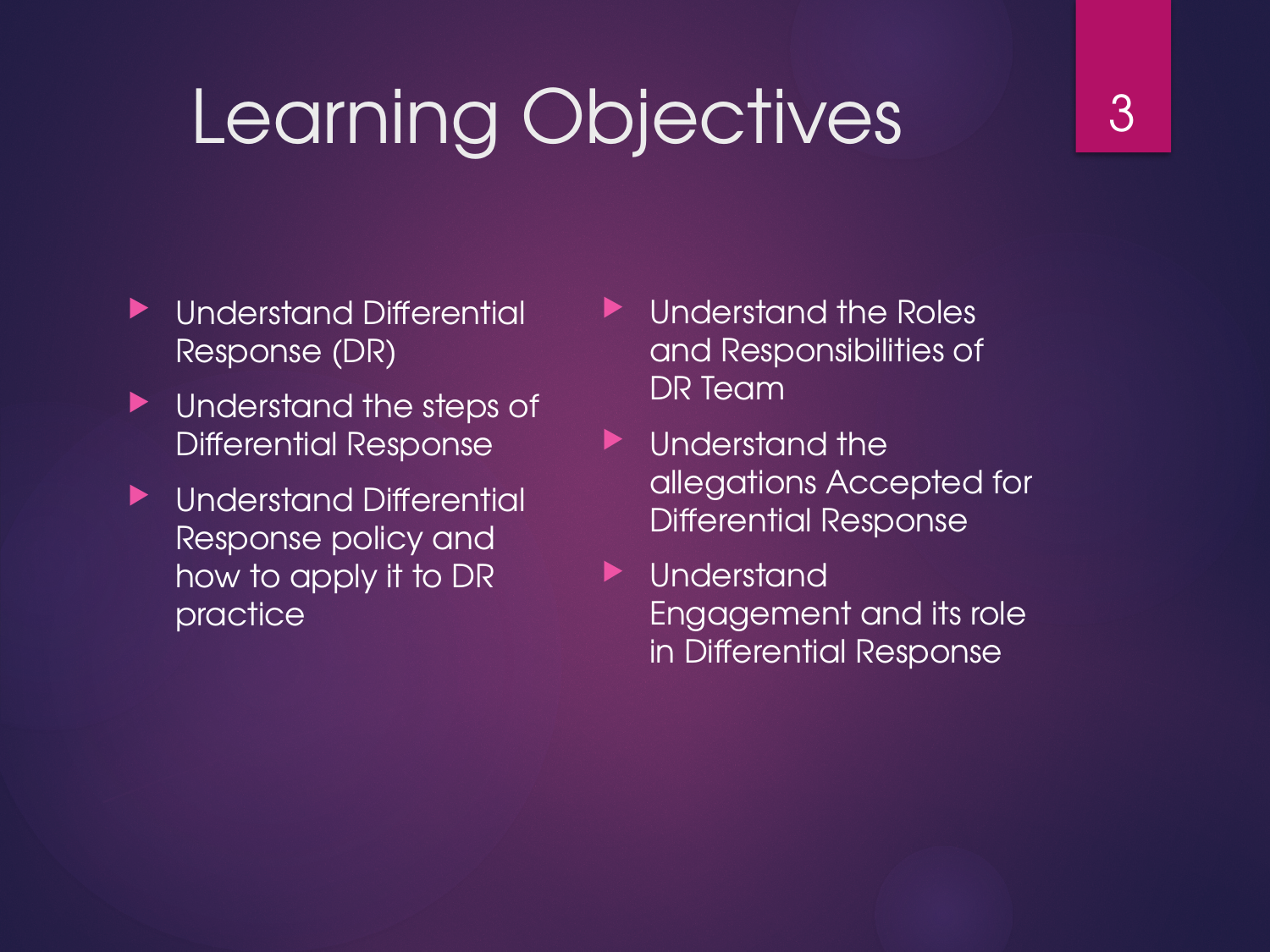

3
# Learning Objectives
Understand the Roles and Responsibilities of DR Team
Understand the allegations Accepted for Differential Response
Understand Engagement and its role in Differential Response

Understand Differential Response (DR)
Understand the steps of Differential Response
Understand Differential Response policy and how to apply it to DR practice